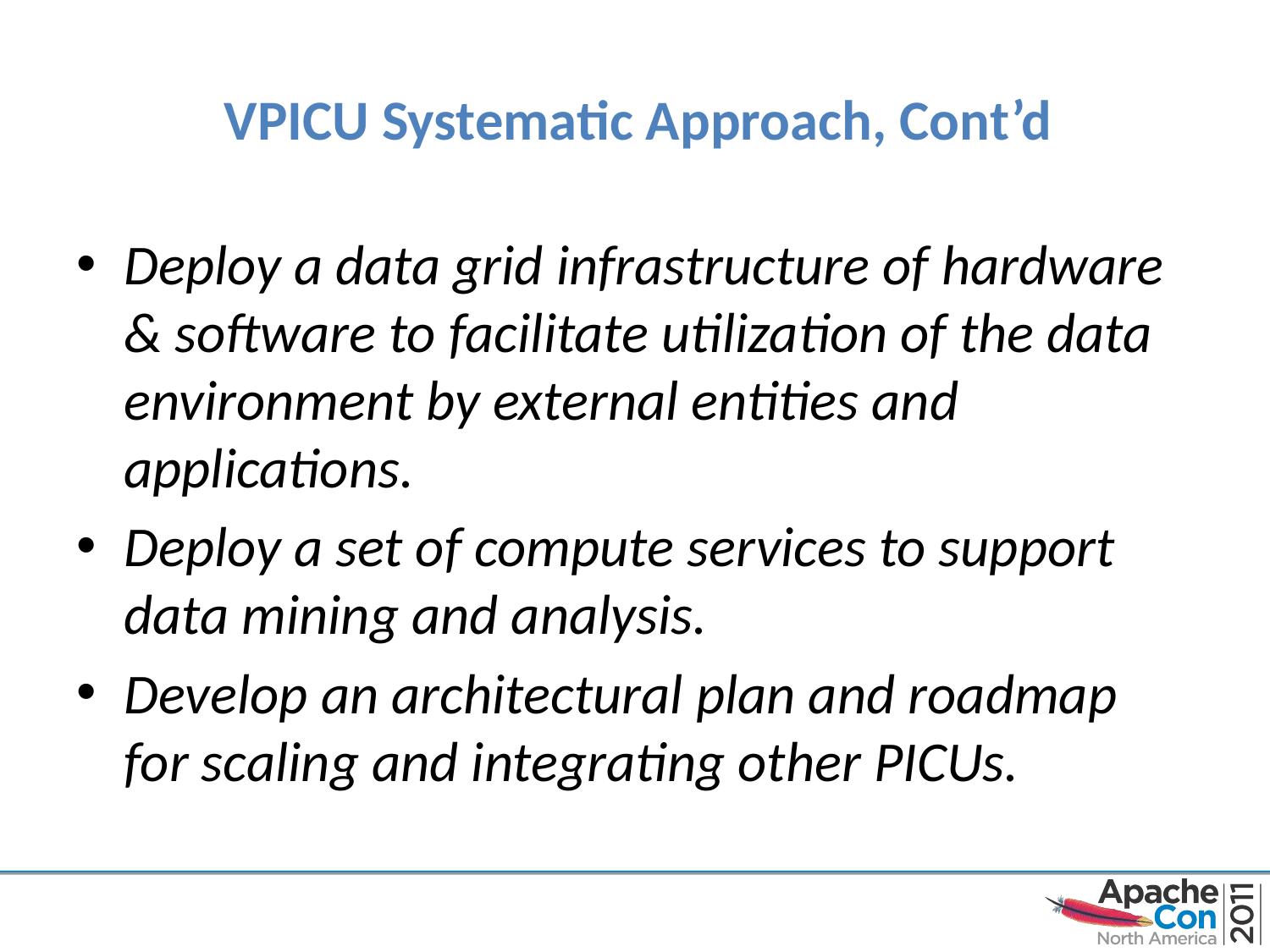

# VPICU Systematic Approach, Cont’d
Deploy a data grid infrastructure of hardware & software to facilitate utilization of the data environment by external entities and applications.
Deploy a set of compute services to support data mining and analysis.
Develop an architectural plan and roadmap for scaling and integrating other PICUs.